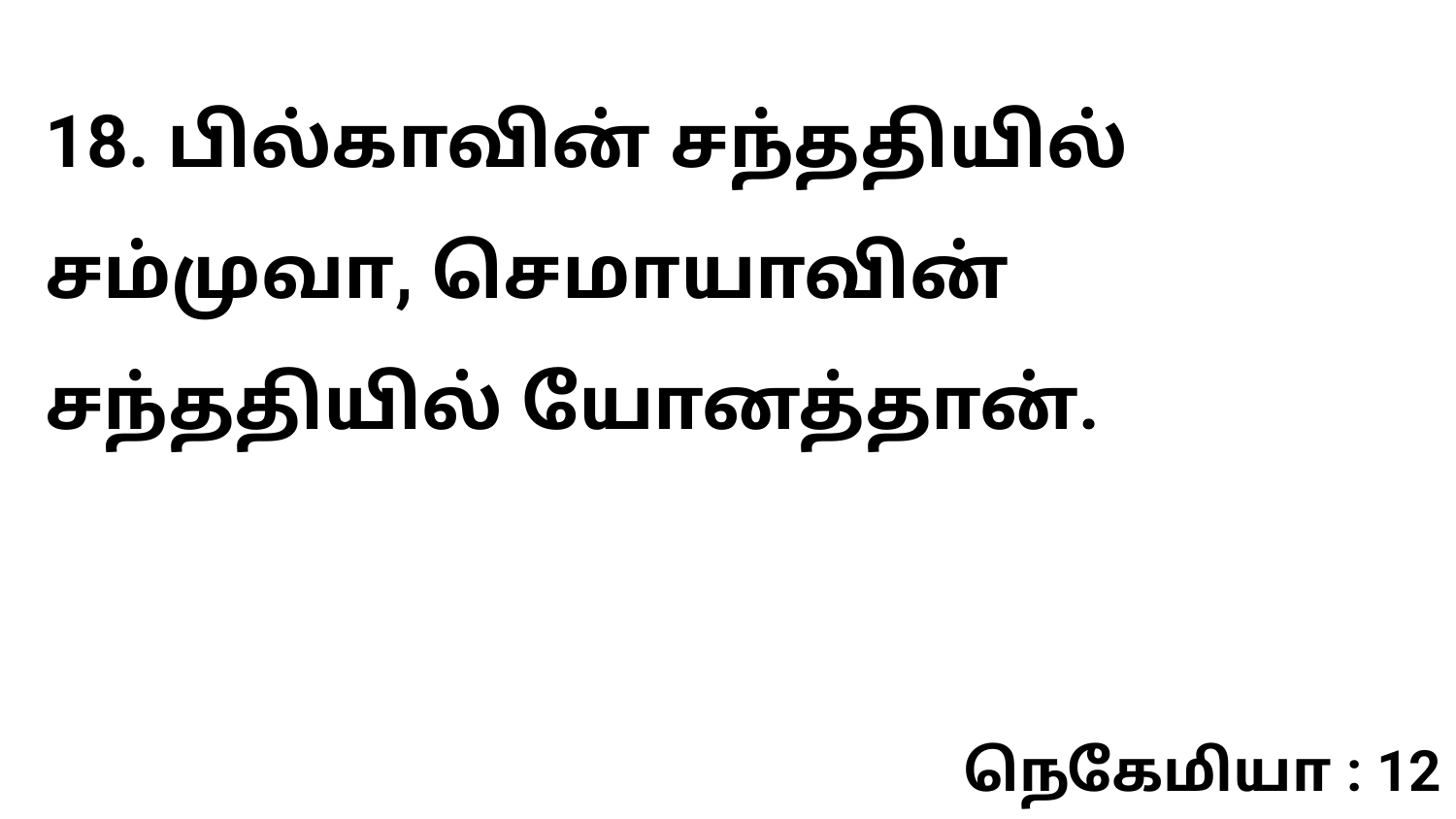

18. பில்காவின் சந்ததியில் சம்முவா, செமாயாவின் சந்ததியில் யோனத்தான்.
நெகேமியா : 12